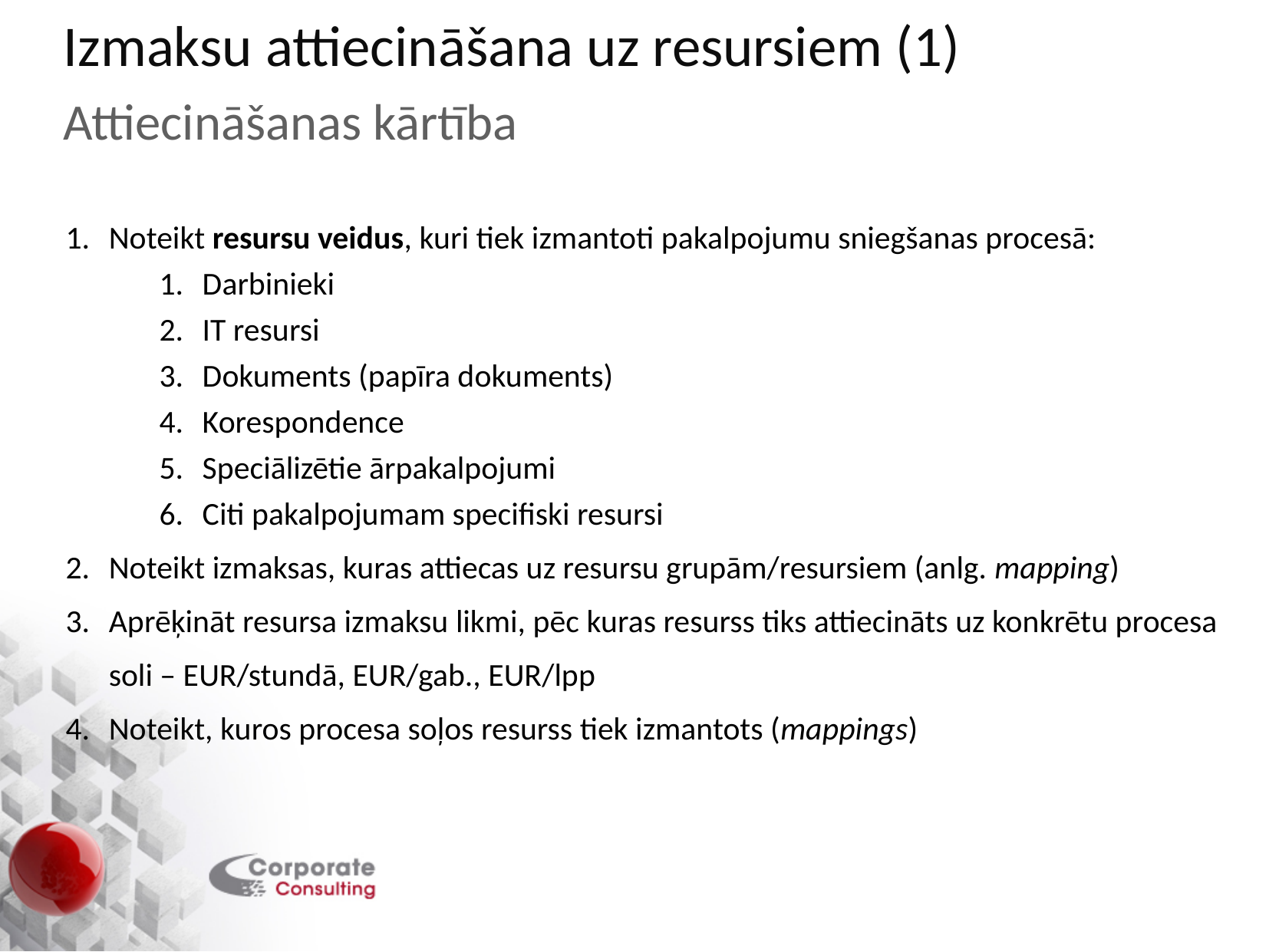

Izmaksu attiecināšana uz resursiem (1)
Attiecināšanas kārtība
Noteikt resursu veidus, kuri tiek izmantoti pakalpojumu sniegšanas procesā:
Darbinieki
IT resursi
Dokuments (papīra dokuments)
Korespondence
Speciālizētie ārpakalpojumi
Citi pakalpojumam specifiski resursi
Noteikt izmaksas, kuras attiecas uz resursu grupām/resursiem (anlg. mapping)
Aprēķināt resursa izmaksu likmi, pēc kuras resurss tiks attiecināts uz konkrētu procesa soli – EUR/stundā, EUR/gab., EUR/lpp
Noteikt, kuros procesa soļos resurss tiek izmantots (mappings)